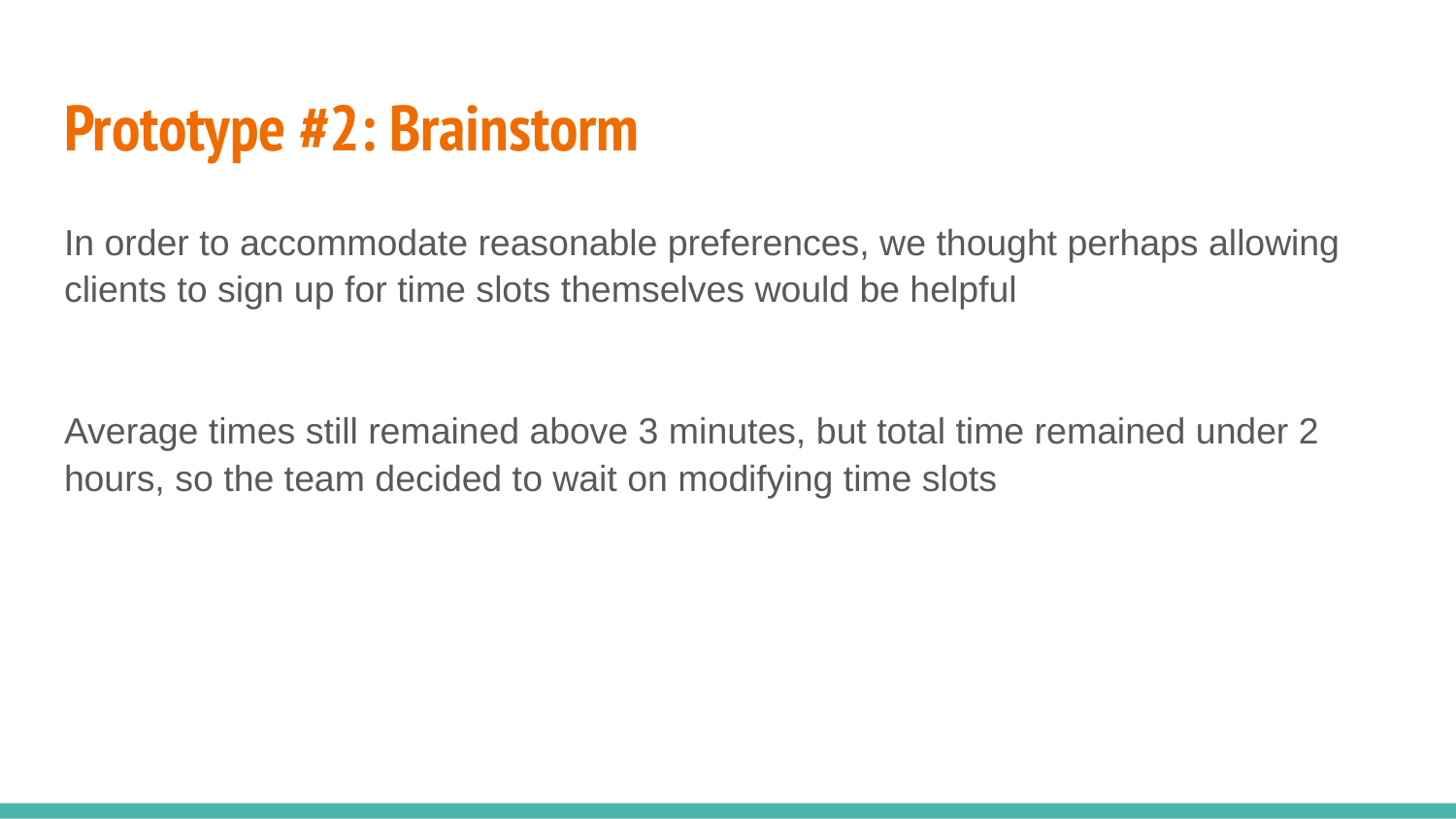

# Prototype #2: Brainstorm
In order to accommodate reasonable preferences, we thought perhaps allowing clients to sign up for time slots themselves would be helpful

Average times still remained above 3 minutes, but total time remained under 2 hours, so the team decided to wait on modifying time slots